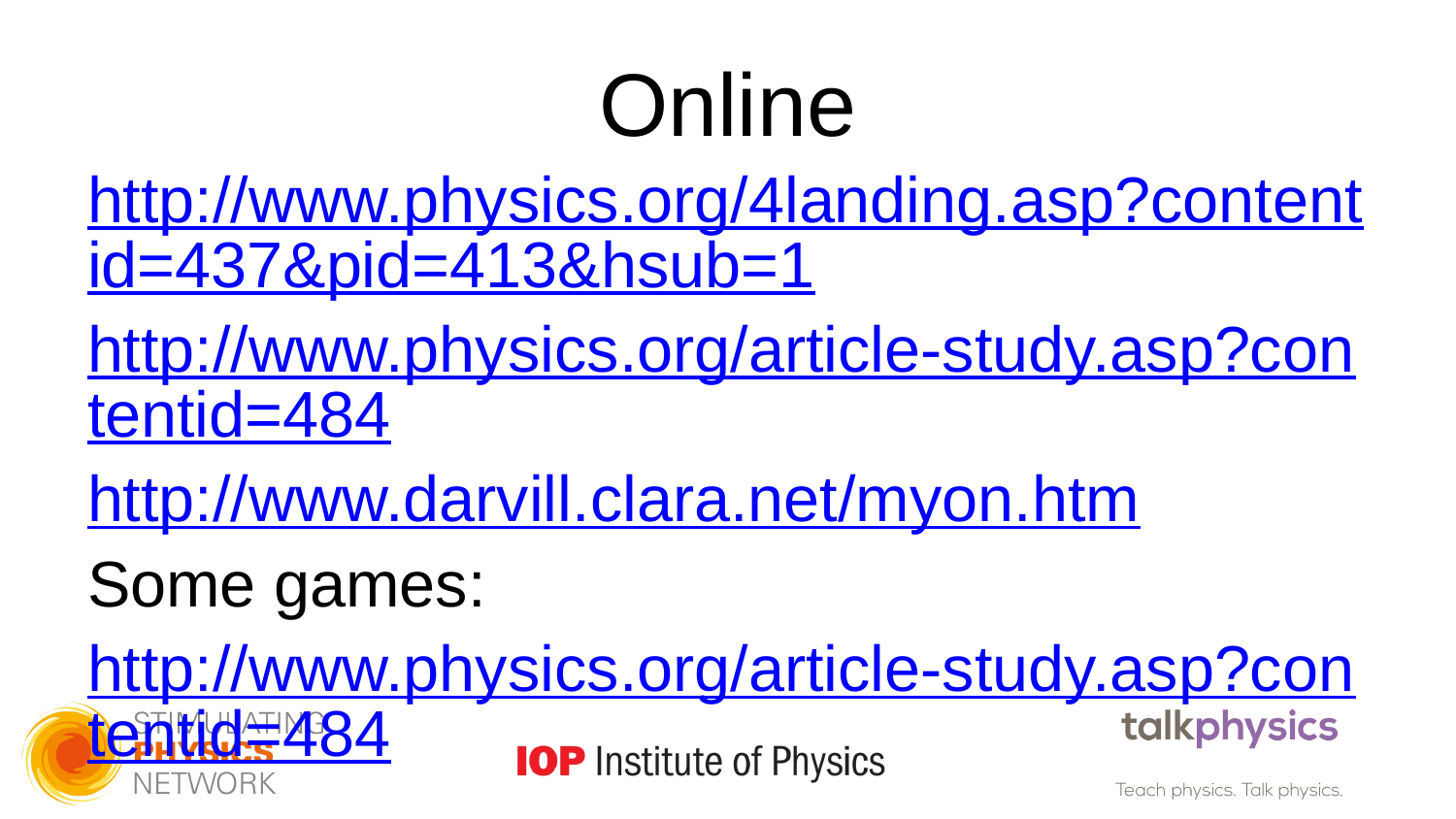

# Online
http://www.physics.org/4landing.asp?contentid=437&pid=413&hsub=1
http://www.physics.org/article-study.asp?contentid=484
http://www.darvill.clara.net/myon.htm
Some games:
http://www.physics.org/article-study.asp?contentid=484